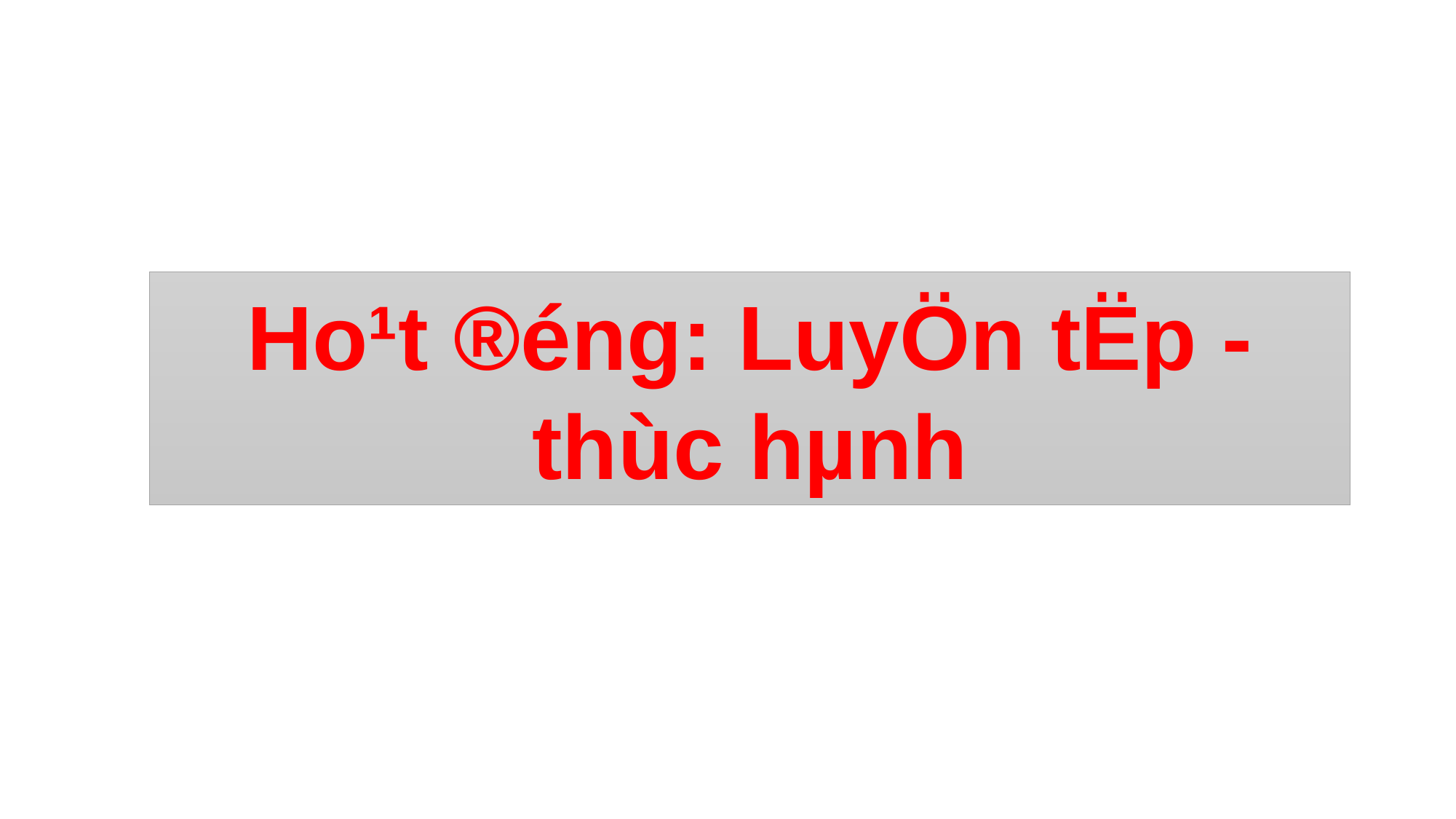

Ho¹t ®éng: LuyÖn tËp - thùc hµnh